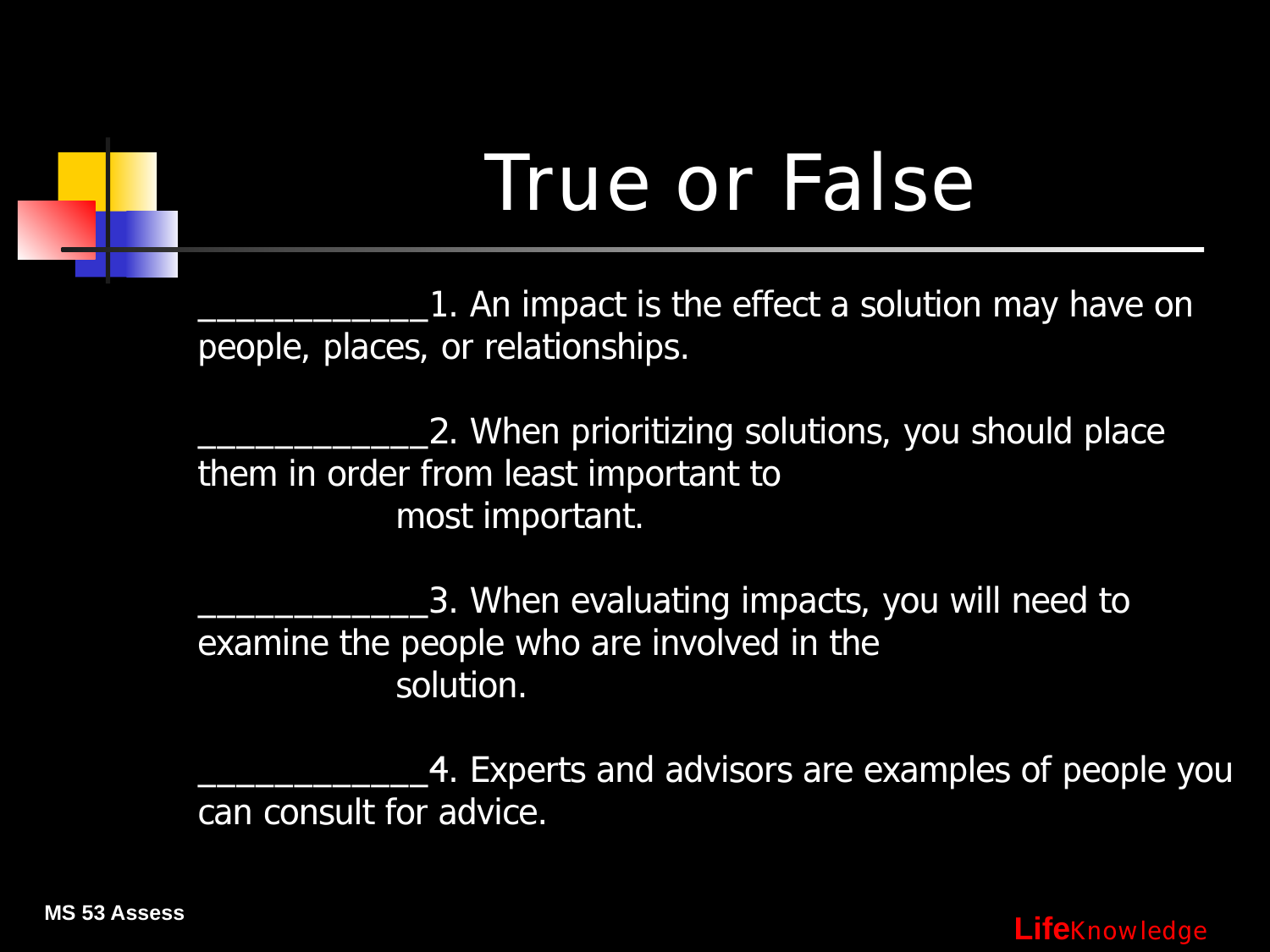

# True or False
	____________1. An impact is the effect a solution may have on people, places, or relationships.
____________2. When prioritizing solutions, you should place them in order from least important to
                  most important.
____________3. When evaluating impacts, you will need to examine the people who are involved in the
                  solution.
____________4. Experts and advisors are examples of people you can consult for advice.

MS 53 Assess